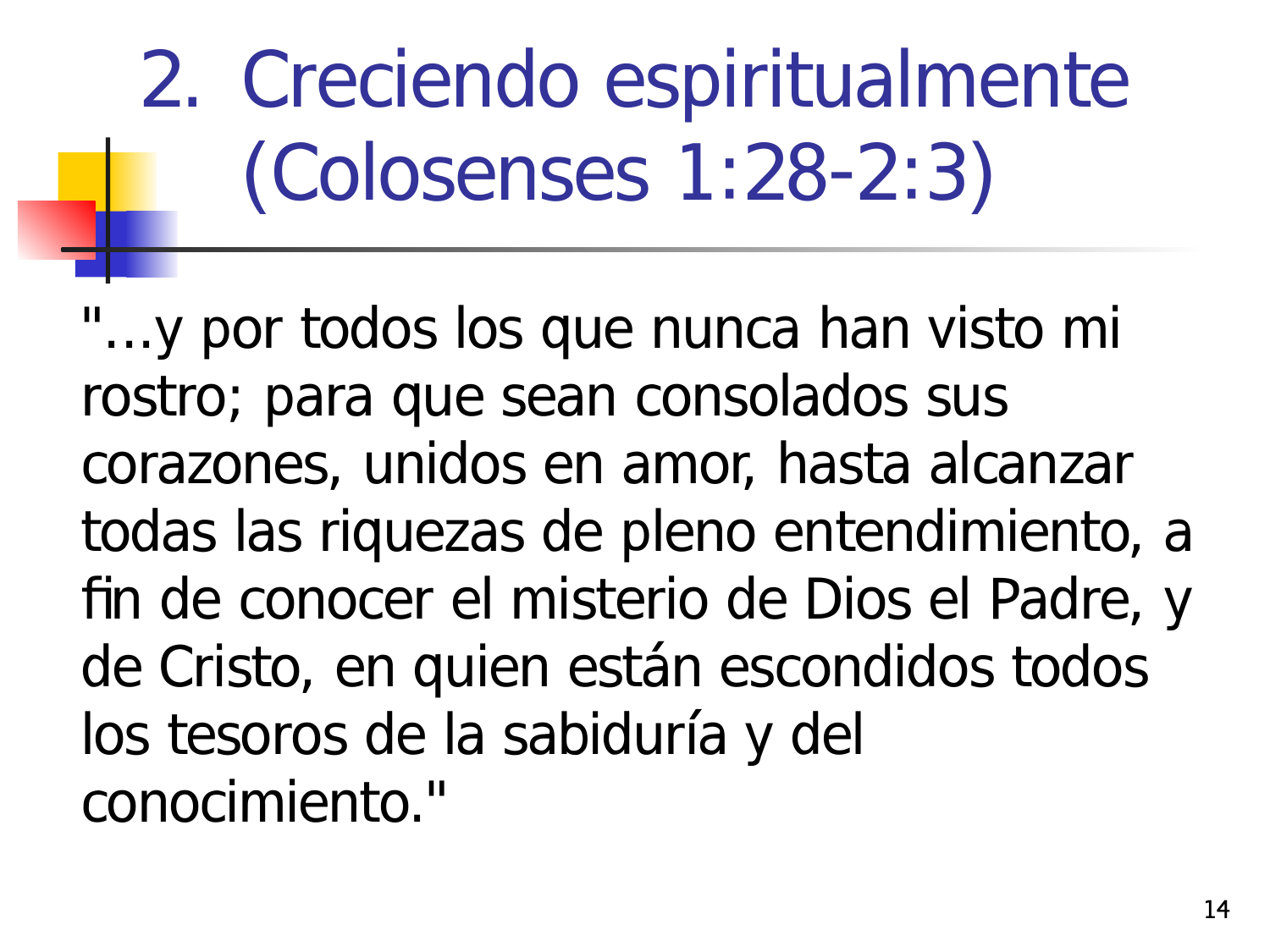

# Creciendo espiritualmente (Colosenses 1:28-2:3)
	"...y por todos los que nunca han visto mi rostro; para que sean consolados sus corazones, unidos en amor, hasta alcanzar todas las riquezas de pleno entendimiento, a fin de conocer el misterio de Dios el Padre, y de Cristo, en quien están escondidos todos los tesoros de la sabiduría y del conocimiento."
14